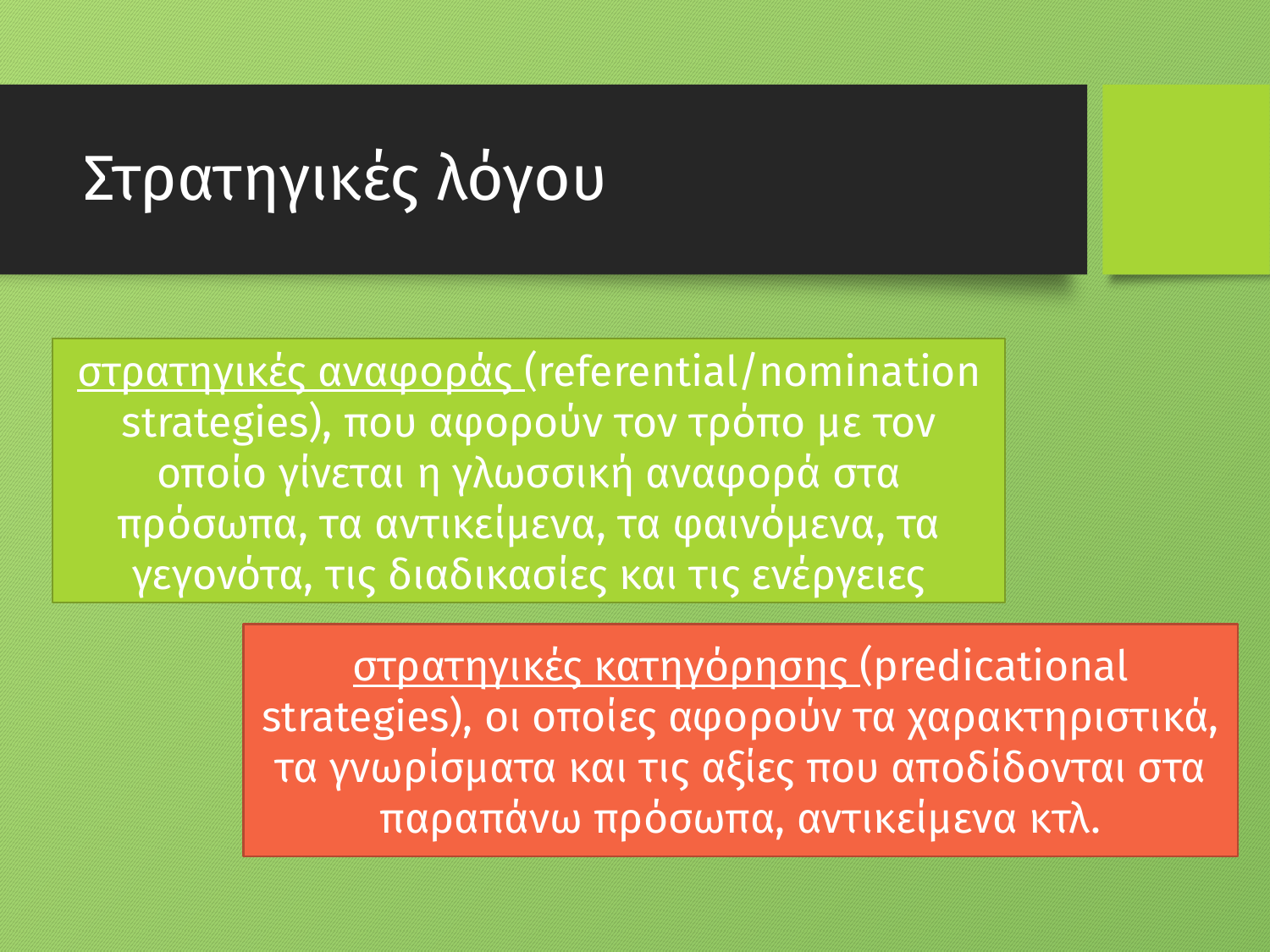

# Στρατηγικές λόγου

στρατηγικές αναφοράς (referential/nomination strategies), που αφορούν τον τρόπο με τον οποίο γίνεται η γλωσσική αναφορά στα πρόσωπα, τα αντικείμενα, τα φαινόμενα, τα γεγονότα, τις διαδικασίες και τις ενέργειες
στρατηγικές κατηγόρησης (predicational strategies), οι οποίες αφορούν τα χαρακτηριστικά, τα γνωρίσματα και τις αξίες που αποδίδονται στα παραπάνω πρόσωπα, αντικείμενα κτλ.